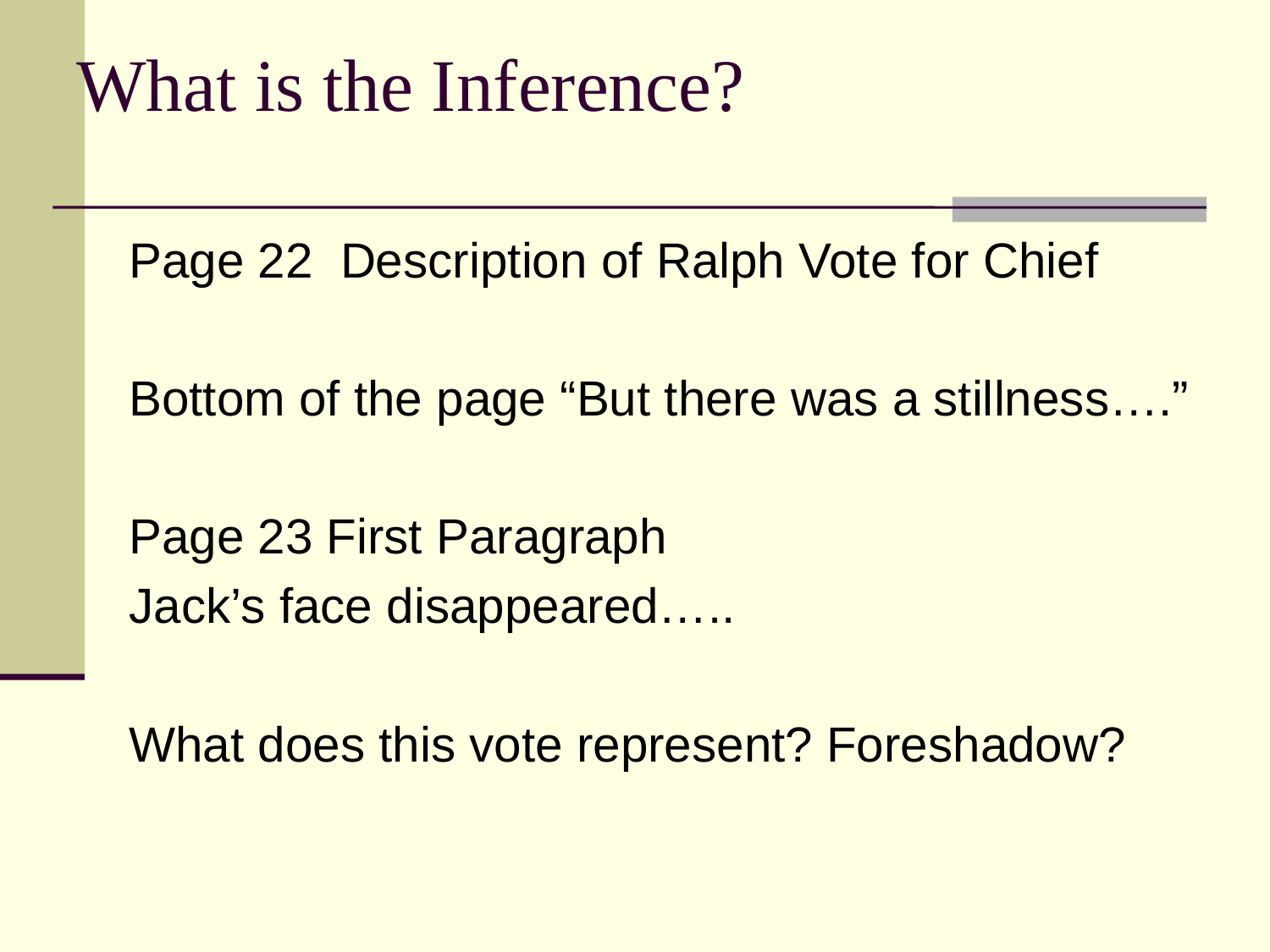

What is the Inference?
Page 22  Description of Ralph Vote for Chief

Bottom of the page “But there was a stillness….”

Page 23 First Paragraph
Jack’s face disappeared…..

What does this vote represent? Foreshadow?